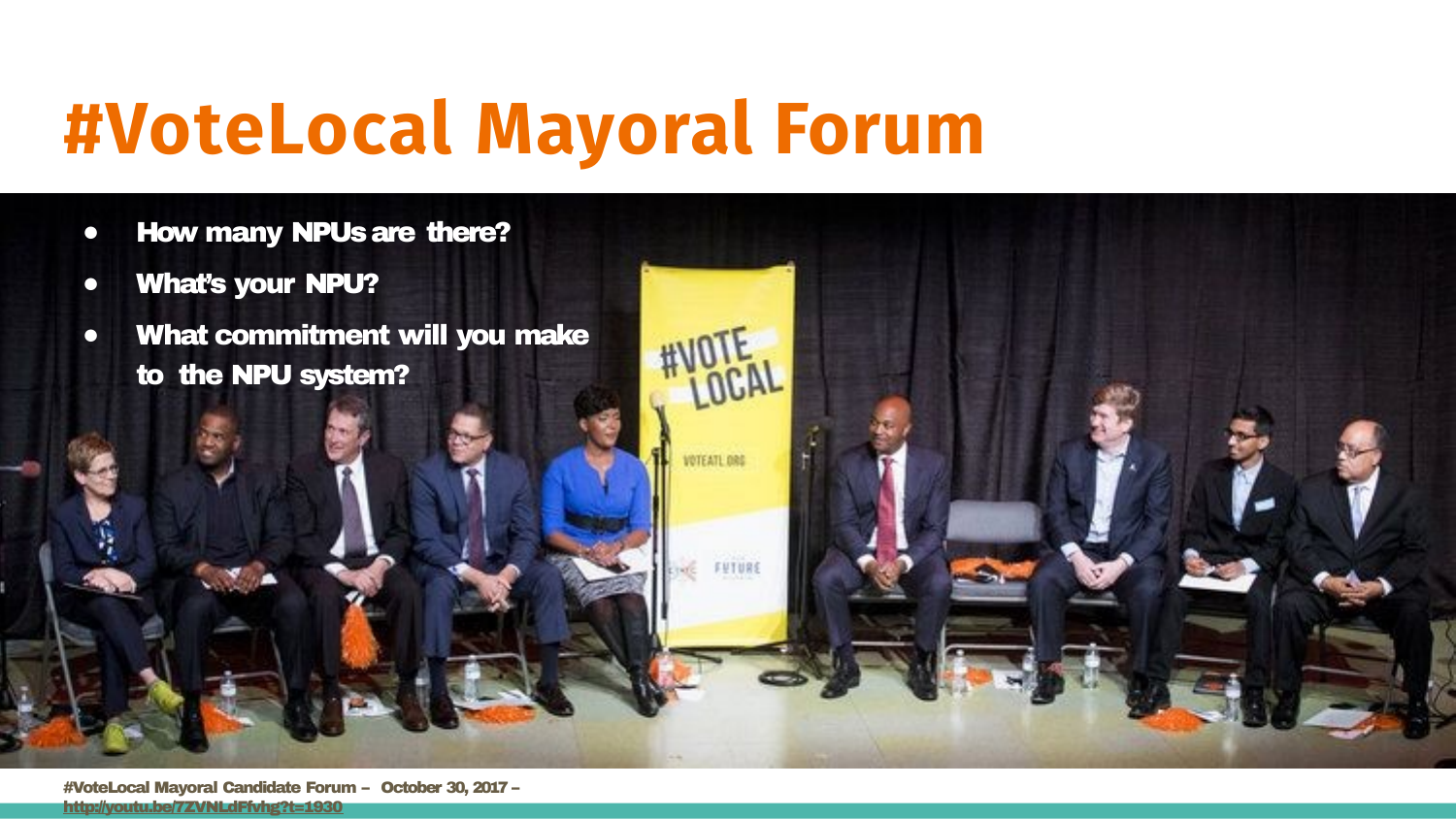

# #VoteLocal Mayoral Forum

How many NPUs are there?
What’s your NPU?
What commitment will you make to  the NPU system?
#VoteLocal Mayoral Candidate Forum – October 30, 2017 – http://youtu.be/7ZVNLdFfvhg?t=1930